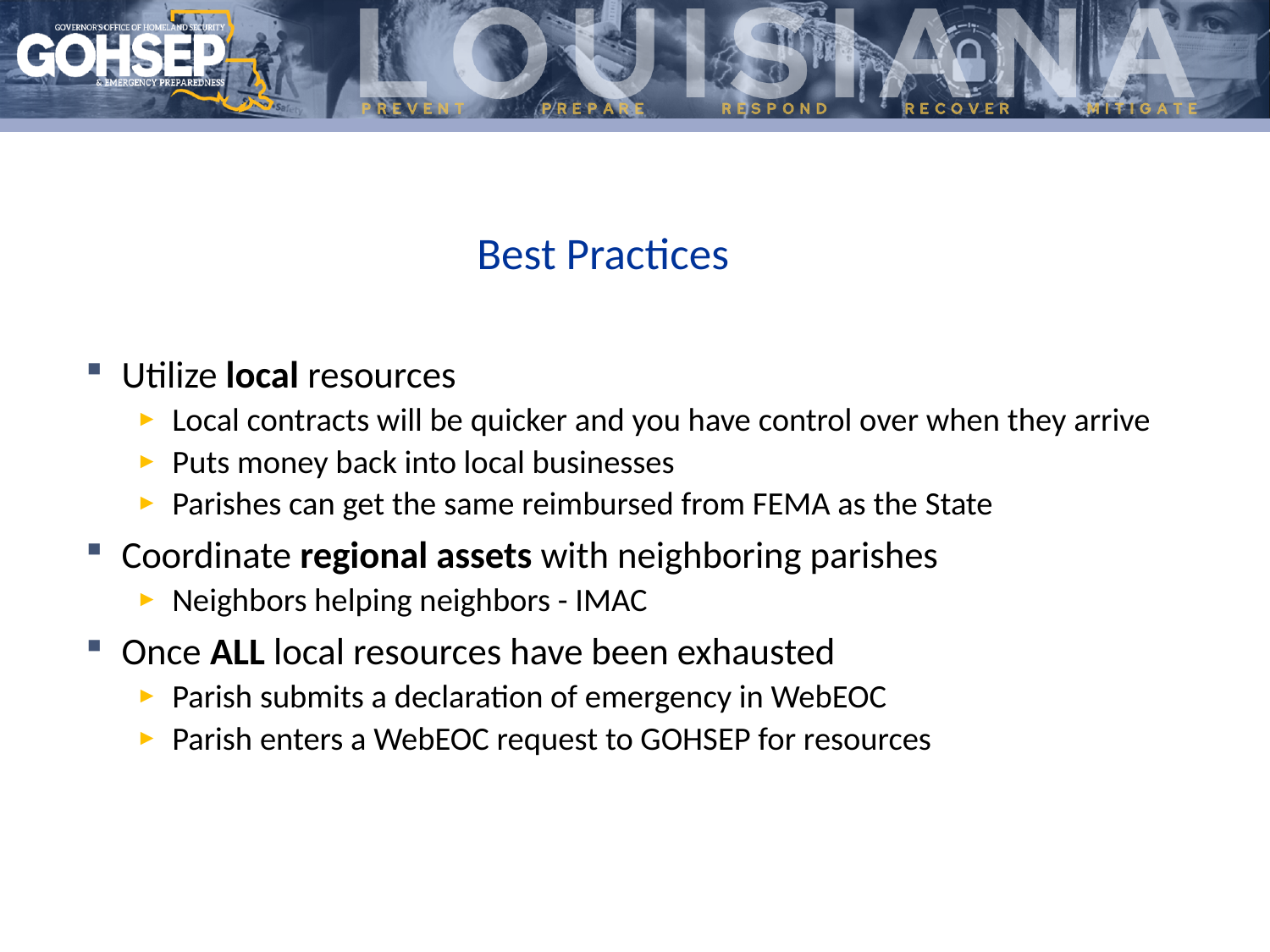

# Best Practices
Utilize local resources
Local contracts will be quicker and you have control over when they arrive
Puts money back into local businesses
Parishes can get the same reimbursed from FEMA as the State
Coordinate regional assets with neighboring parishes
Neighbors helping neighbors - IMAC
Once ALL local resources have been exhausted
Parish submits a declaration of emergency in WebEOC
Parish enters a WebEOC request to GOHSEP for resources